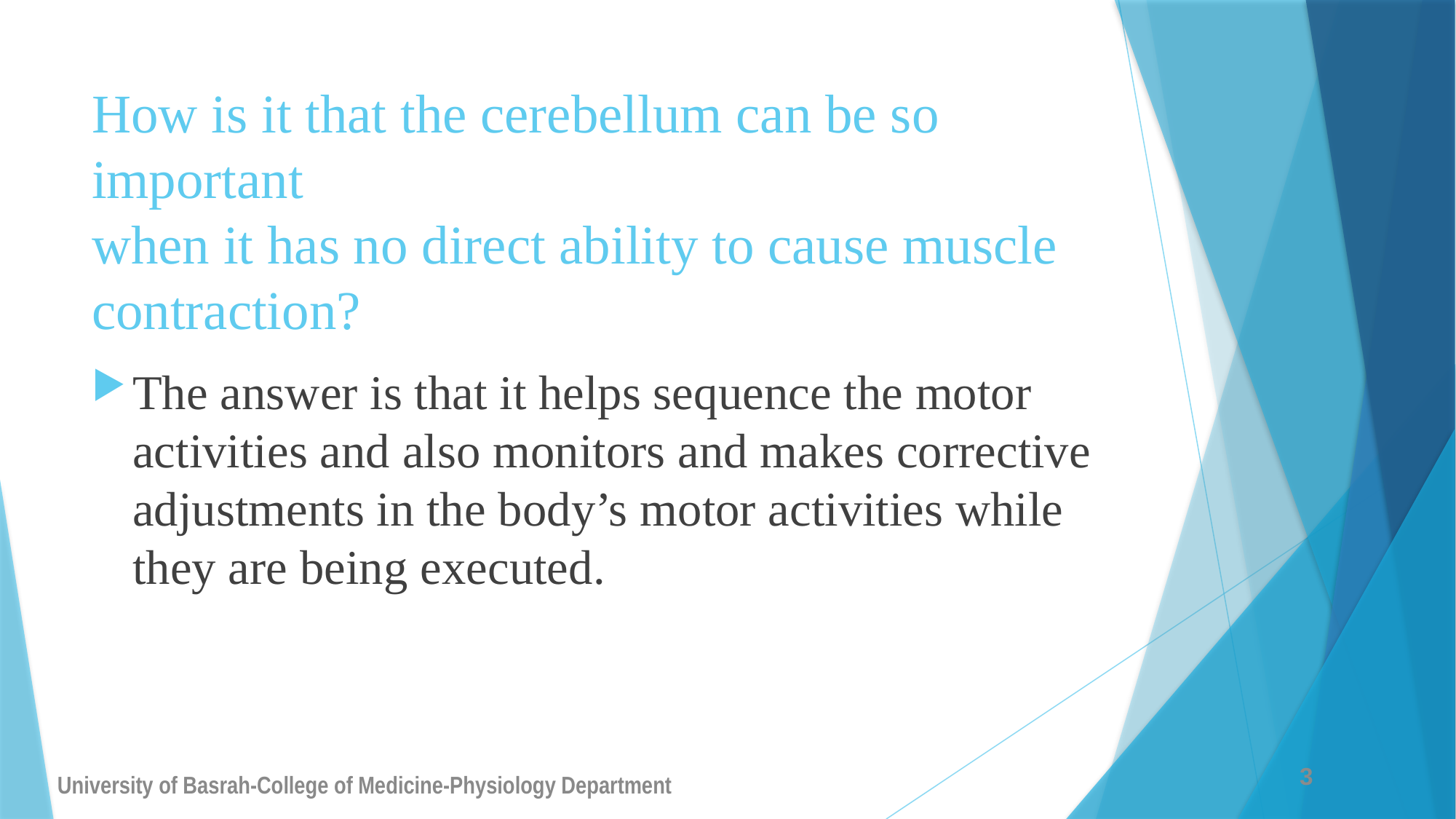

# How is it that the cerebellum can be so important when it has no direct ability to cause muscle contraction?
The answer is that it helps sequence the motor activities and also monitors and makes corrective adjustments in the body’s motor activities while they are being executed.
3
University of Basrah-College of Medicine-Physiology Department